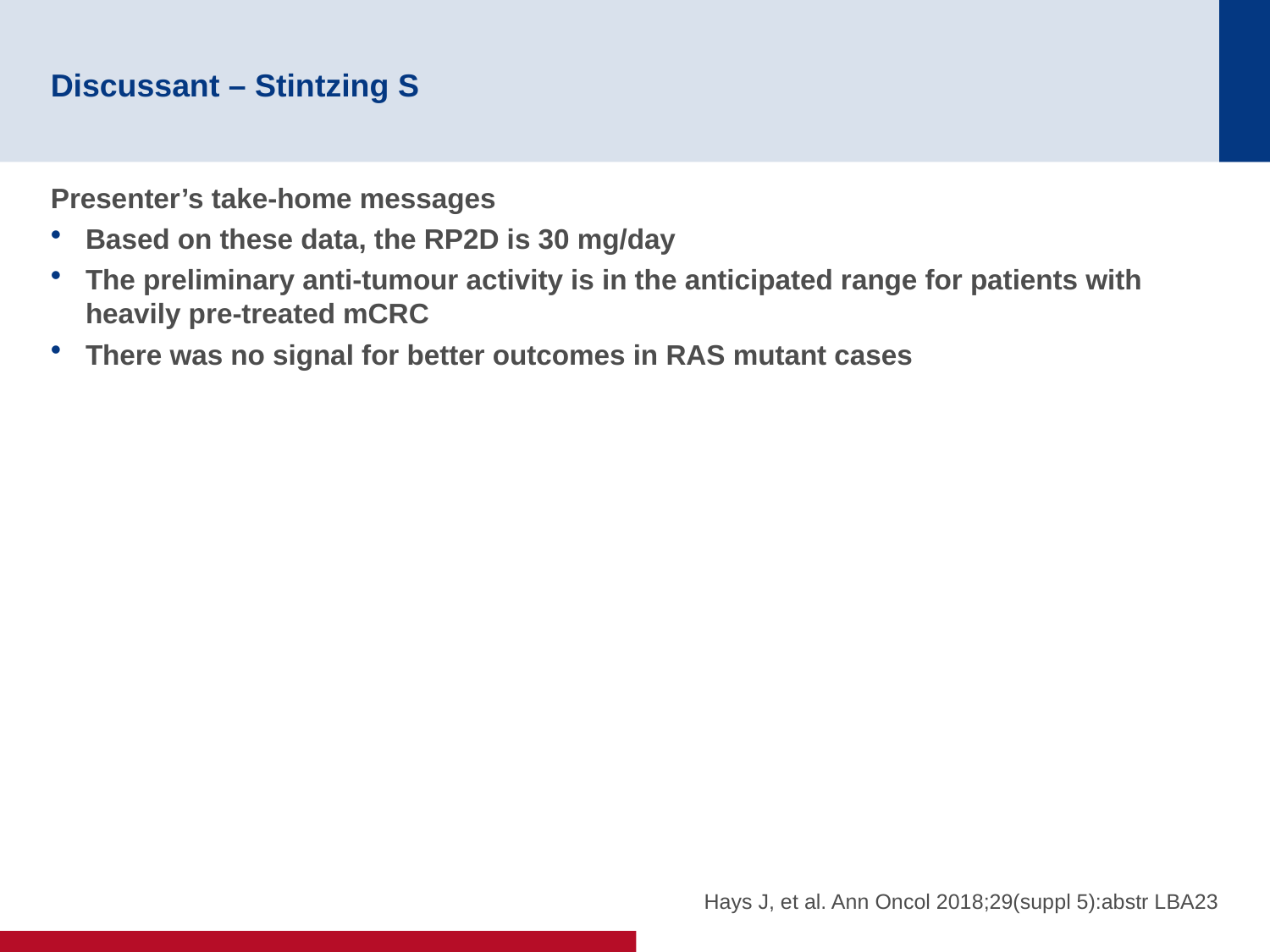

# Discussant – Stintzing S
Presenter’s take-home messages
Based on these data, the RP2D is 30 mg/day
The preliminary anti-tumour activity is in the anticipated range for patients with heavily pre-treated mCRC
There was no signal for better outcomes in RAS mutant cases
Hays J, et al. Ann Oncol 2018;29(suppl 5):abstr LBA23